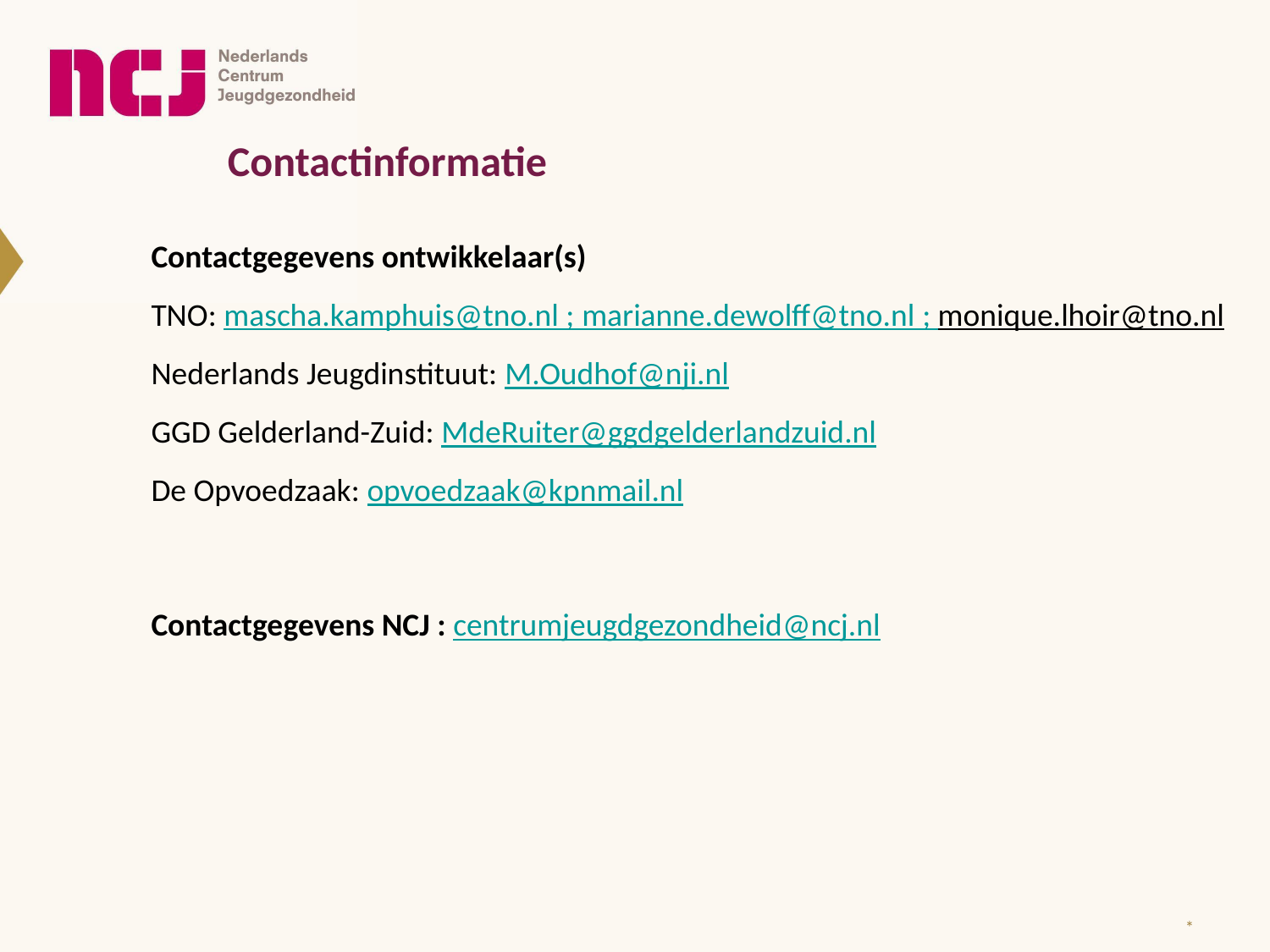

Contactinformatie
Contactgegevens ontwikkelaar(s)
TNO: mascha.kamphuis@tno.nl ; marianne.dewolff@tno.nl ; monique.lhoir@tno.nl
Nederlands Jeugdinstituut: M.Oudhof@nji.nl
GGD Gelderland-Zuid: MdeRuiter@ggdgelderlandzuid.nl
De Opvoedzaak: opvoedzaak@kpnmail.nl

Contactgegevens NCJ : centrumjeugdgezondheid@ncj.nl

*